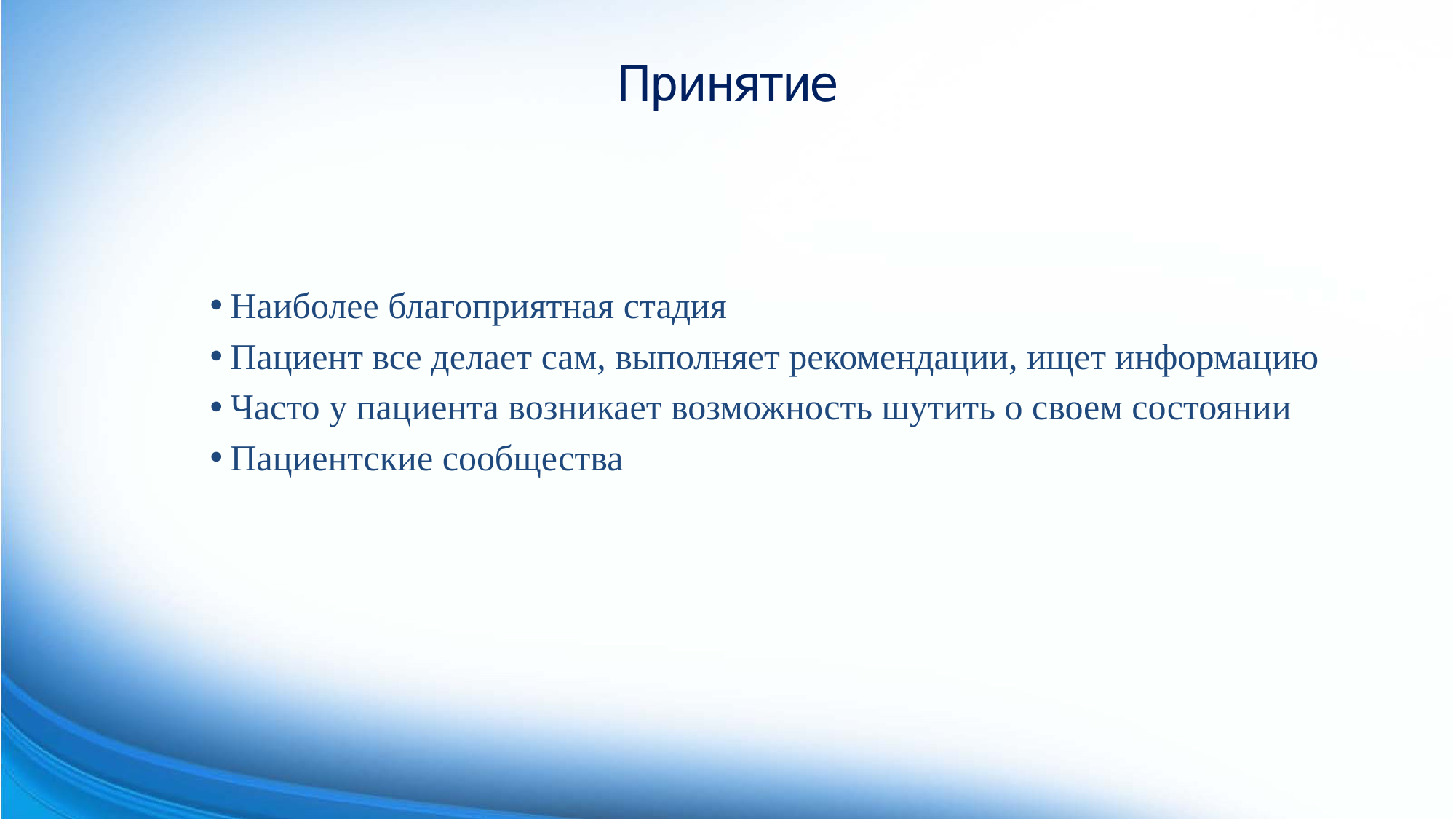

# Принятие
Наиболее благоприятная стадия
Пациент все делает сам, выполняет рекомендации, ищет информацию
Часто у пациента возникает возможность шутить о своем состоянии
Пациентские сообщества